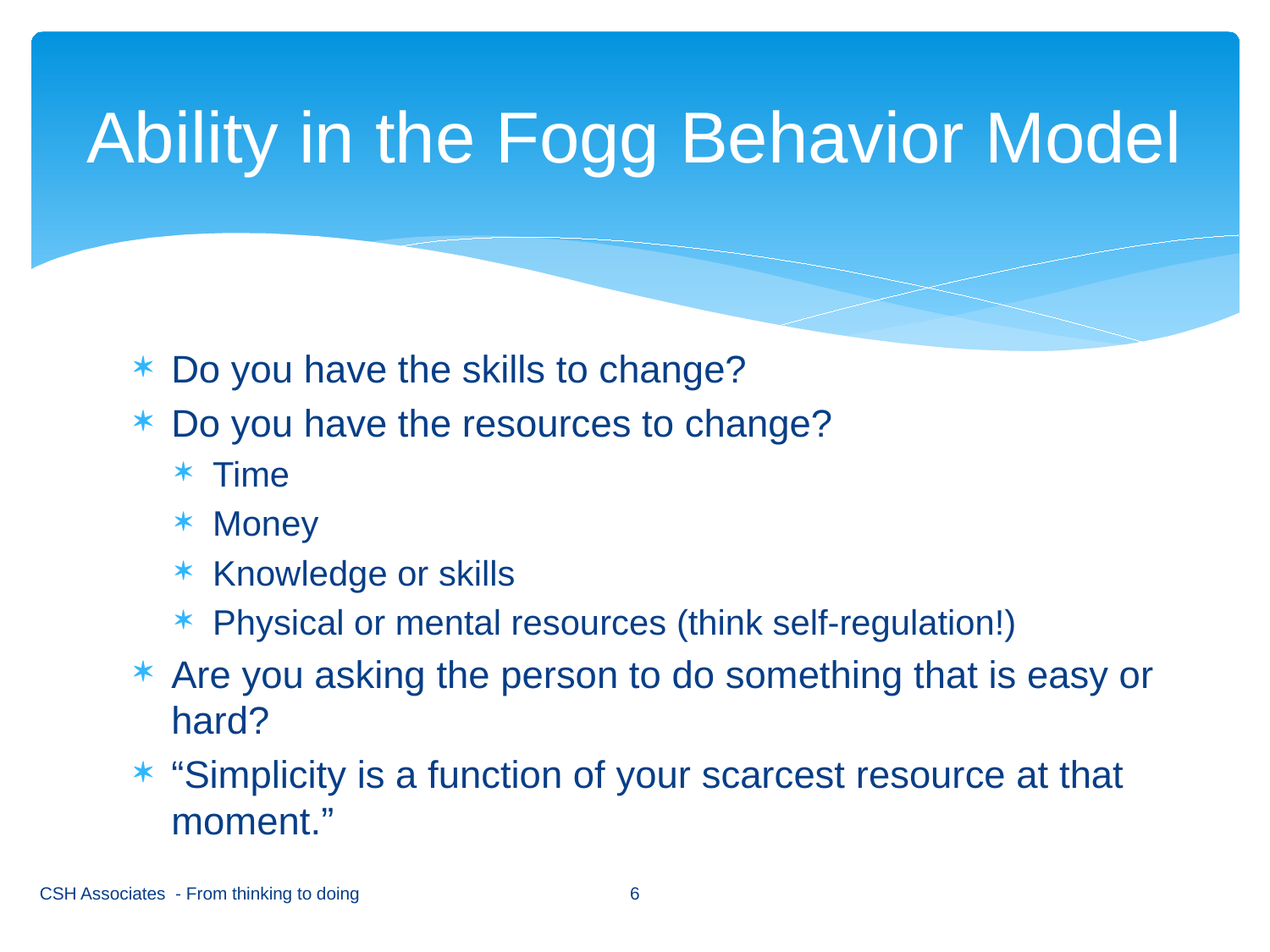

# Ability in the Fogg Behavior Model
Do you have the skills to change?
Do you have the resources to change?
Time
Money
Knowledge or skills
Physical or mental resources (think self-regulation!)
Are you asking the person to do something that is easy or hard?
“Simplicity is a function of your scarcest resource at that moment.”
6
CSH Associates  - From thinking to doing